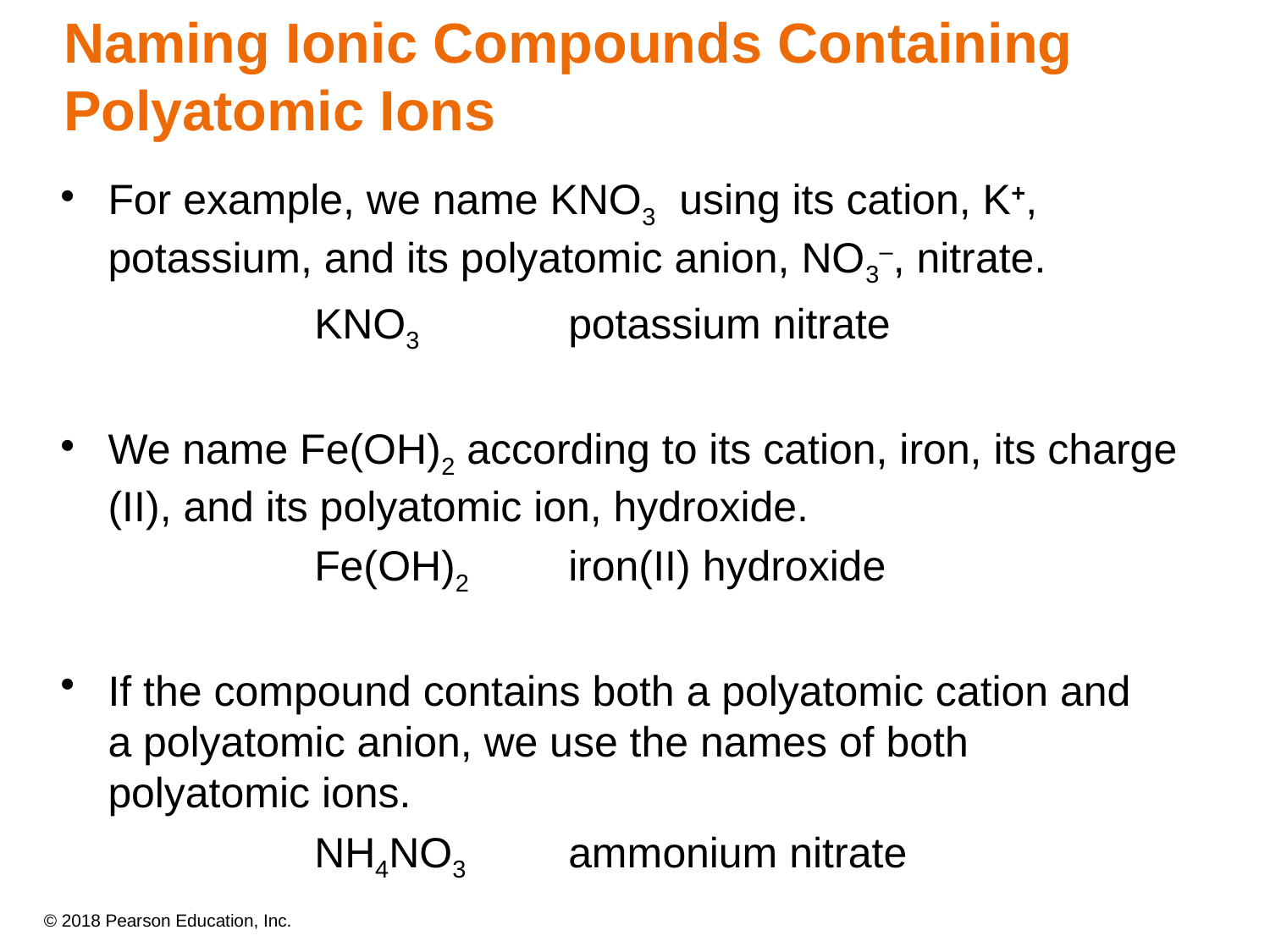

# Naming Ionic Compounds Containing Polyatomic Ions
For example, we name KNO3  using its cation, K+, potassium, and its polyatomic anion, NO3–, nitrate.
		KNO3  	potassium nitrate

We name Fe(OH)2 according to its cation, iron, its charge (II), and its polyatomic ion, hydroxide.
		Fe(OH)2  	iron(II) hydroxide

If the compound contains both a polyatomic cation and
a polyatomic anion, we use the names of both
polyatomic ions.
		NH4NO3  	ammonium nitrate